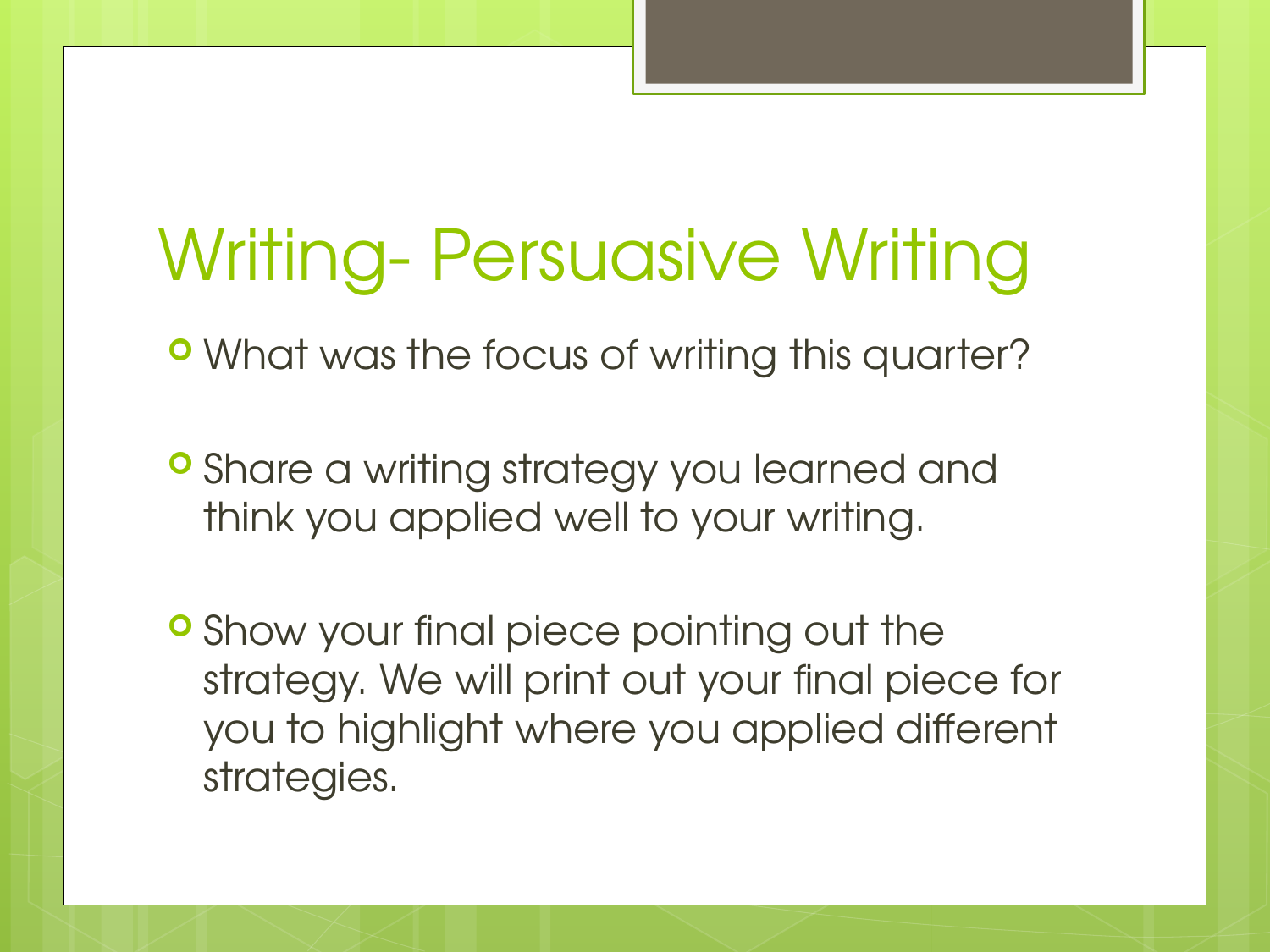

# Writing- Persuasive Writing
What was the focus of writing this quarter?

Share a writing strategy you learned and think you applied well to your writing.

Show your final piece pointing out the strategy. We will print out your final piece for you to highlight where you applied different strategies.